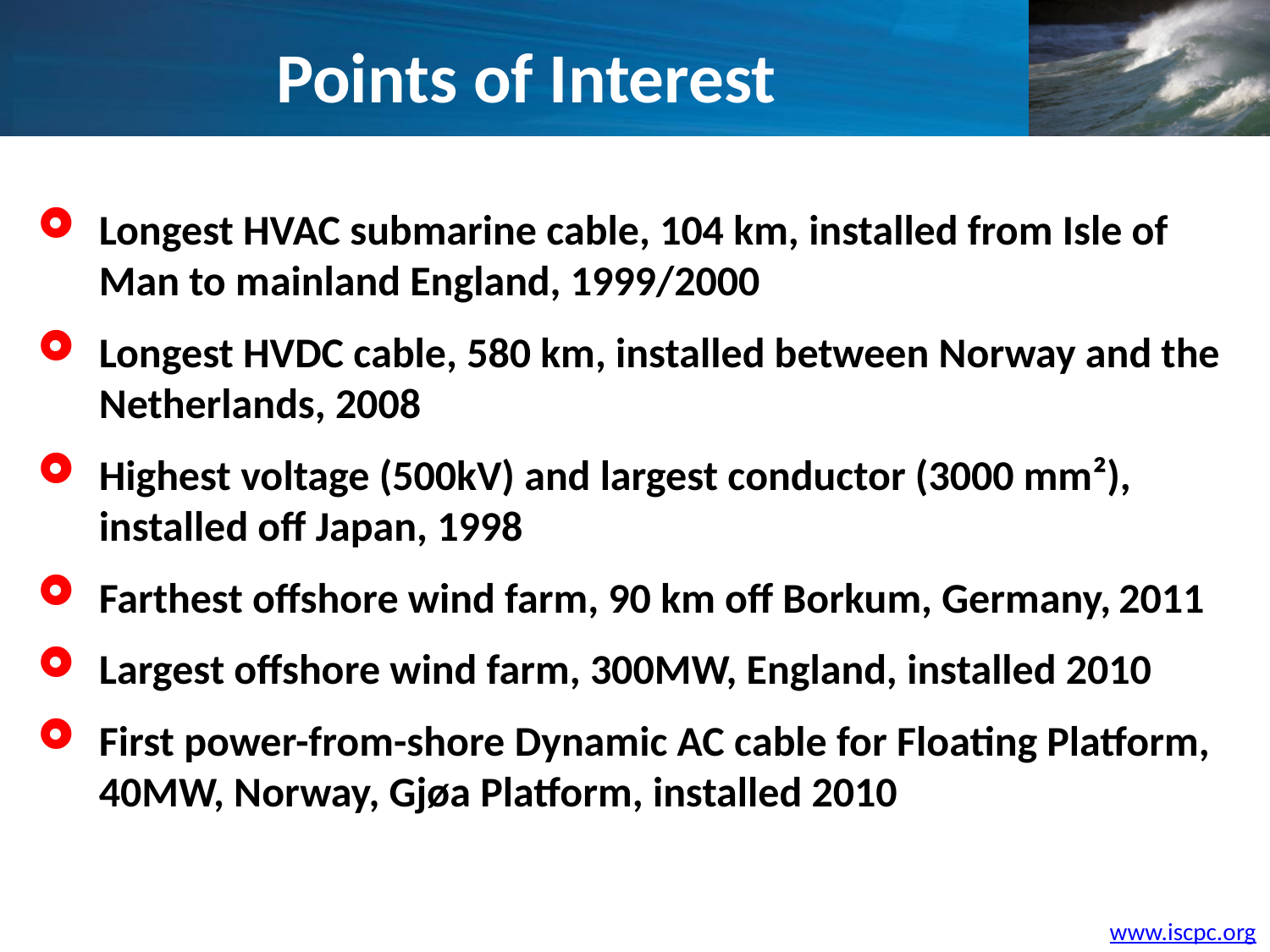

Points of Interest
Longest HVAC submarine cable, 104 km, installed from Isle of Man to mainland England, 1999/2000
Longest HVDC cable, 580 km, installed between Norway and the Netherlands, 2008
Highest voltage (500kV) and largest conductor (3000 mm²), installed off Japan, 1998
Farthest offshore wind farm, 90 km off Borkum, Germany, 2011
Largest offshore wind farm, 300MW, England, installed 2010
First power-from-shore Dynamic AC cable for Floating Platform, 40MW, Norway, Gjøa Platform, installed 2010